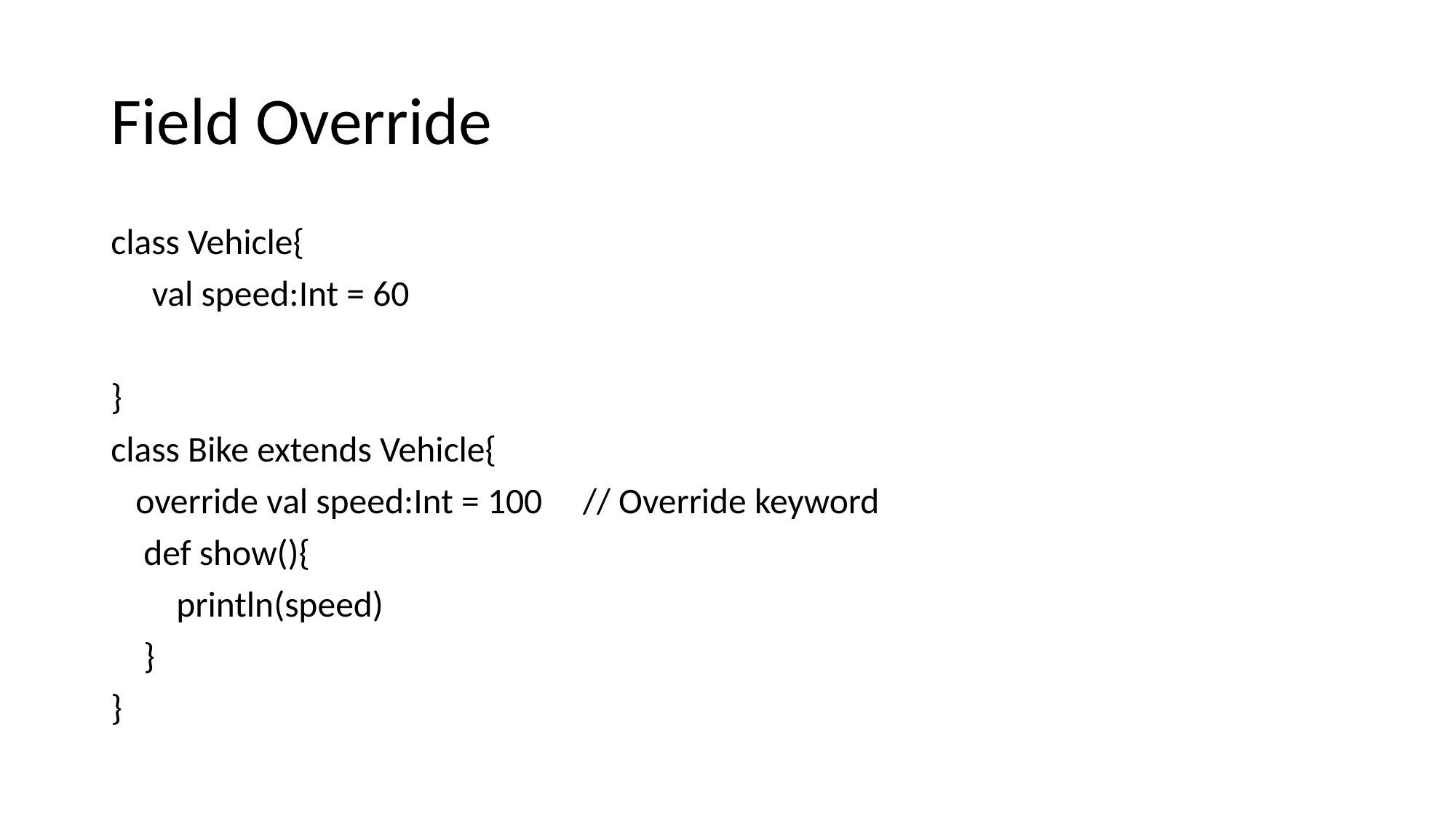

# Field Override
class Vehicle{
     val speed:Int = 60

}
class Bike extends Vehicle{
   override val speed:Int = 100     // Override keyword
    def show(){
        println(speed)
    }
}